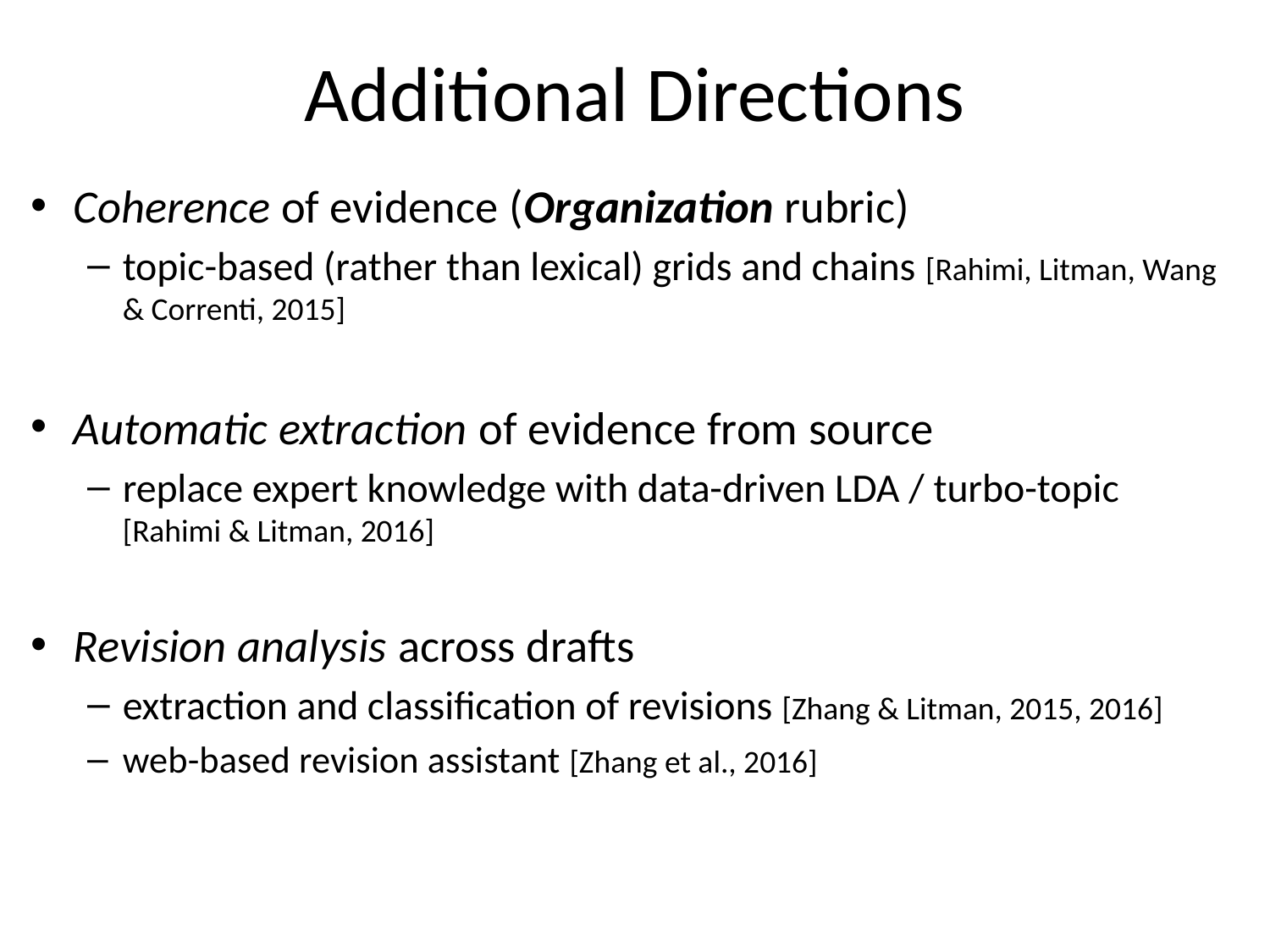

# Additional Directions
Coherence of evidence (Organization rubric)
topic-based (rather than lexical) grids and chains [Rahimi, Litman, Wang & Correnti, 2015]

Automatic extraction of evidence from source
replace expert knowledge with data-driven LDA / turbo-topic [Rahimi & Litman, 2016]

Revision analysis across drafts
extraction and classification of revisions [Zhang & Litman, 2015, 2016]
web-based revision assistant [Zhang et al., 2016]